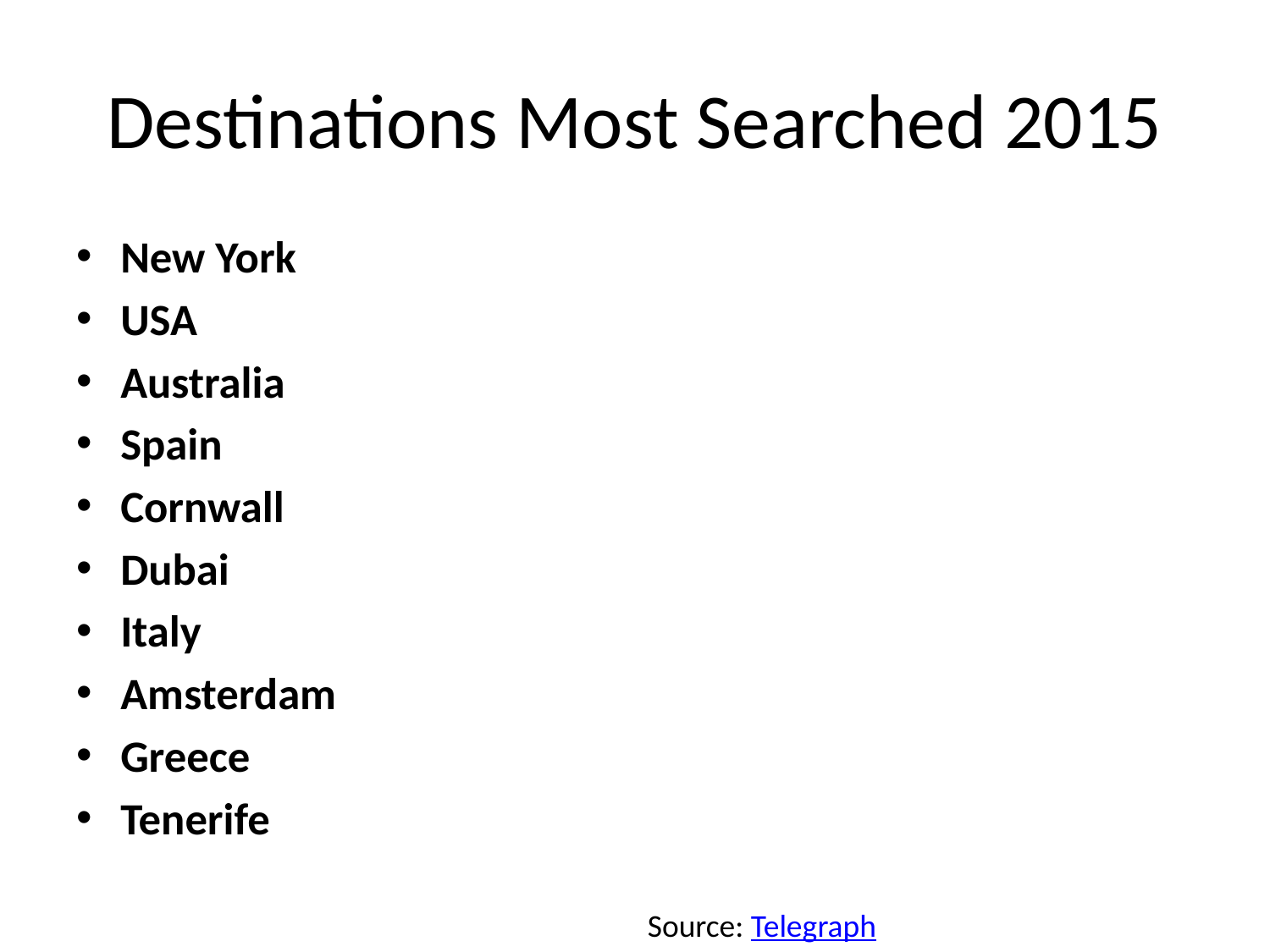

# Destinations Most Searched 2015
New York
USA
Australia
Spain
Cornwall
Dubai
Italy
Amsterdam
Greece
Tenerife
Source: Telegraph